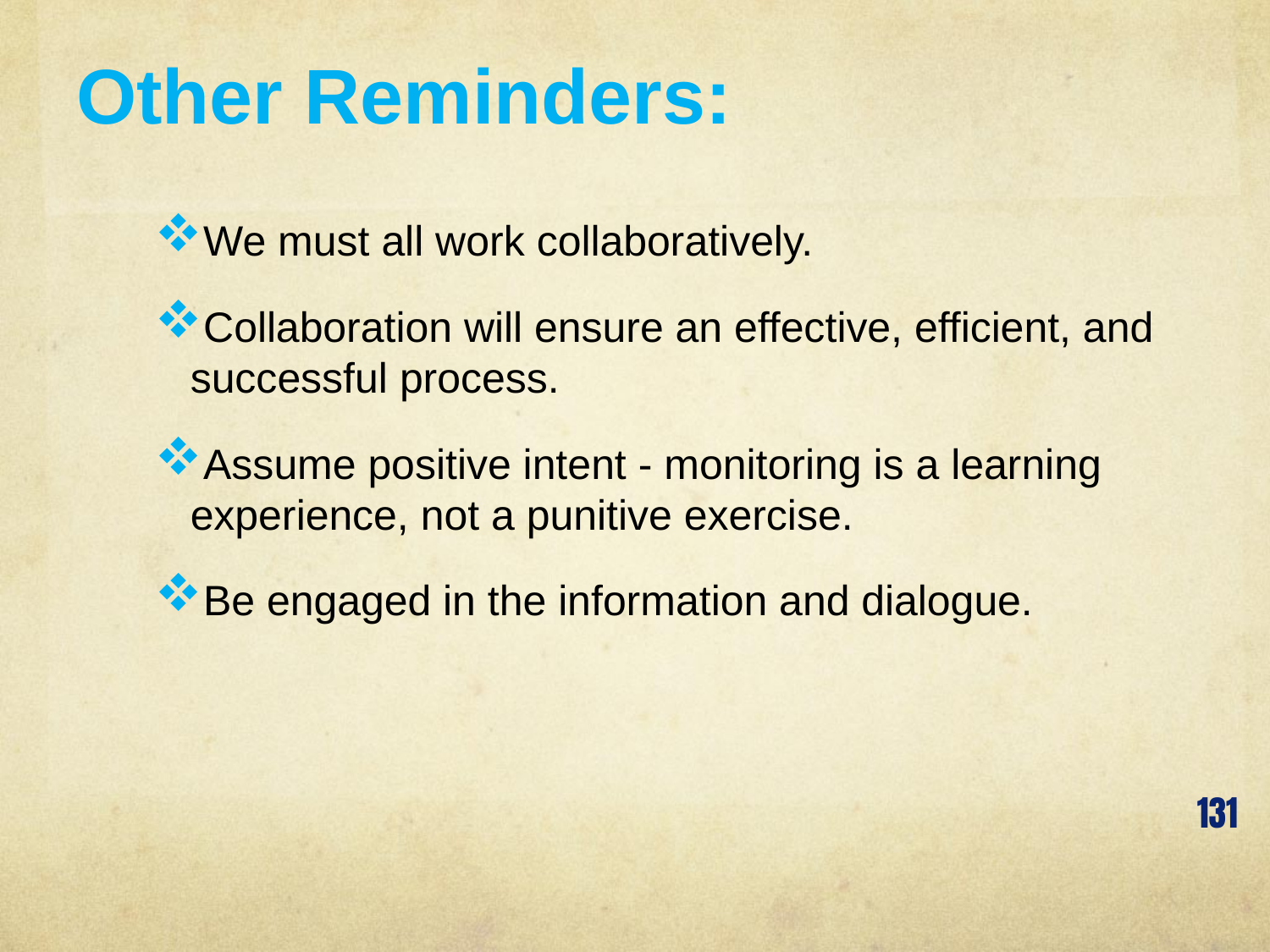

Other Reminders:
We must all work collaboratively.
Collaboration will ensure an effective, efficient, and successful process.
Assume positive intent - monitoring is a learning experience, not a punitive exercise.
Be engaged in the information and dialogue.

131